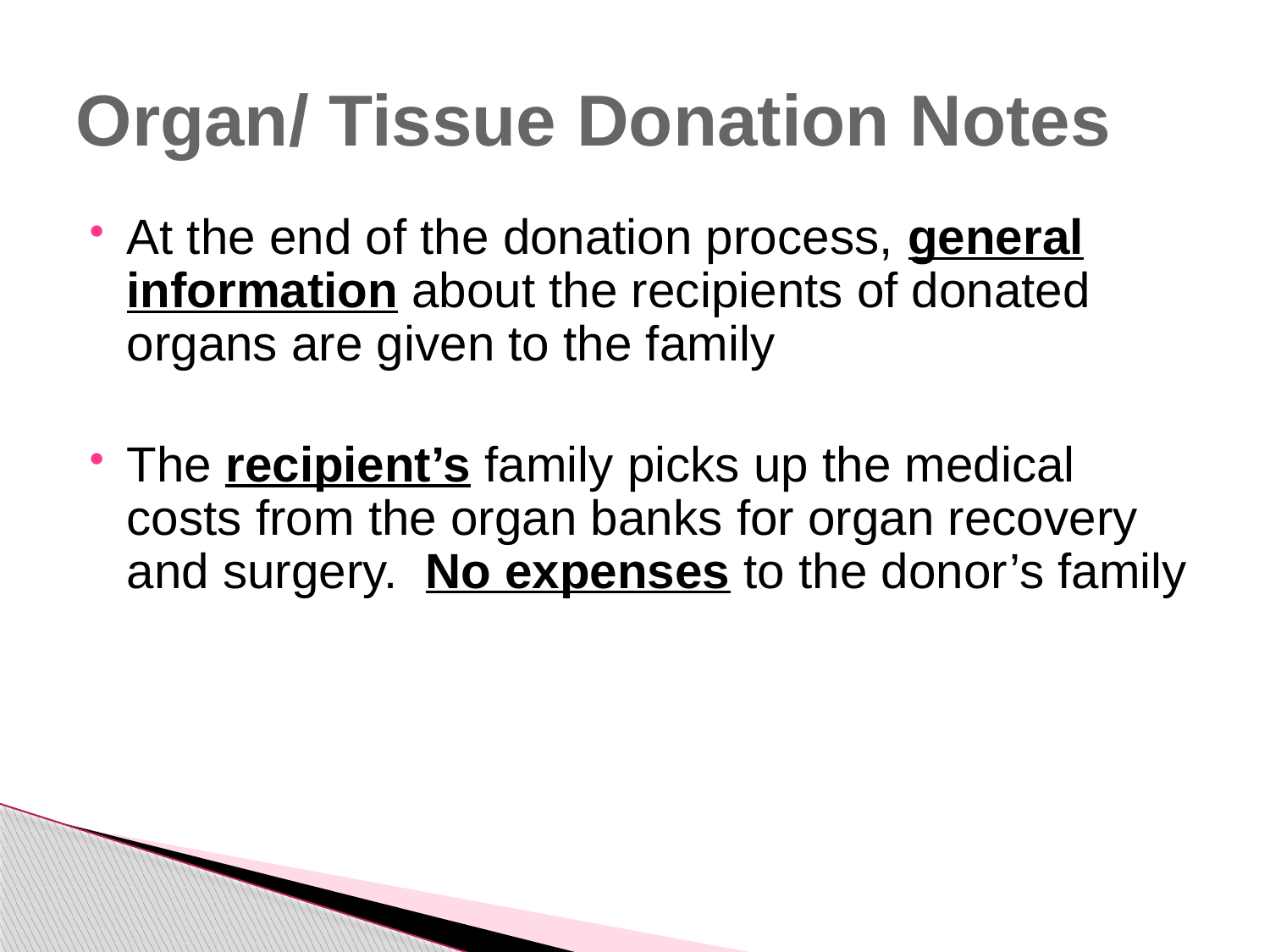

# Organ/ Tissue Donation Notes
At the end of the donation process, general information about the recipients of donated organs are given to the family

The recipient’s family picks up the medical costs from the organ banks for organ recovery and surgery.  No expenses to the donor’s family